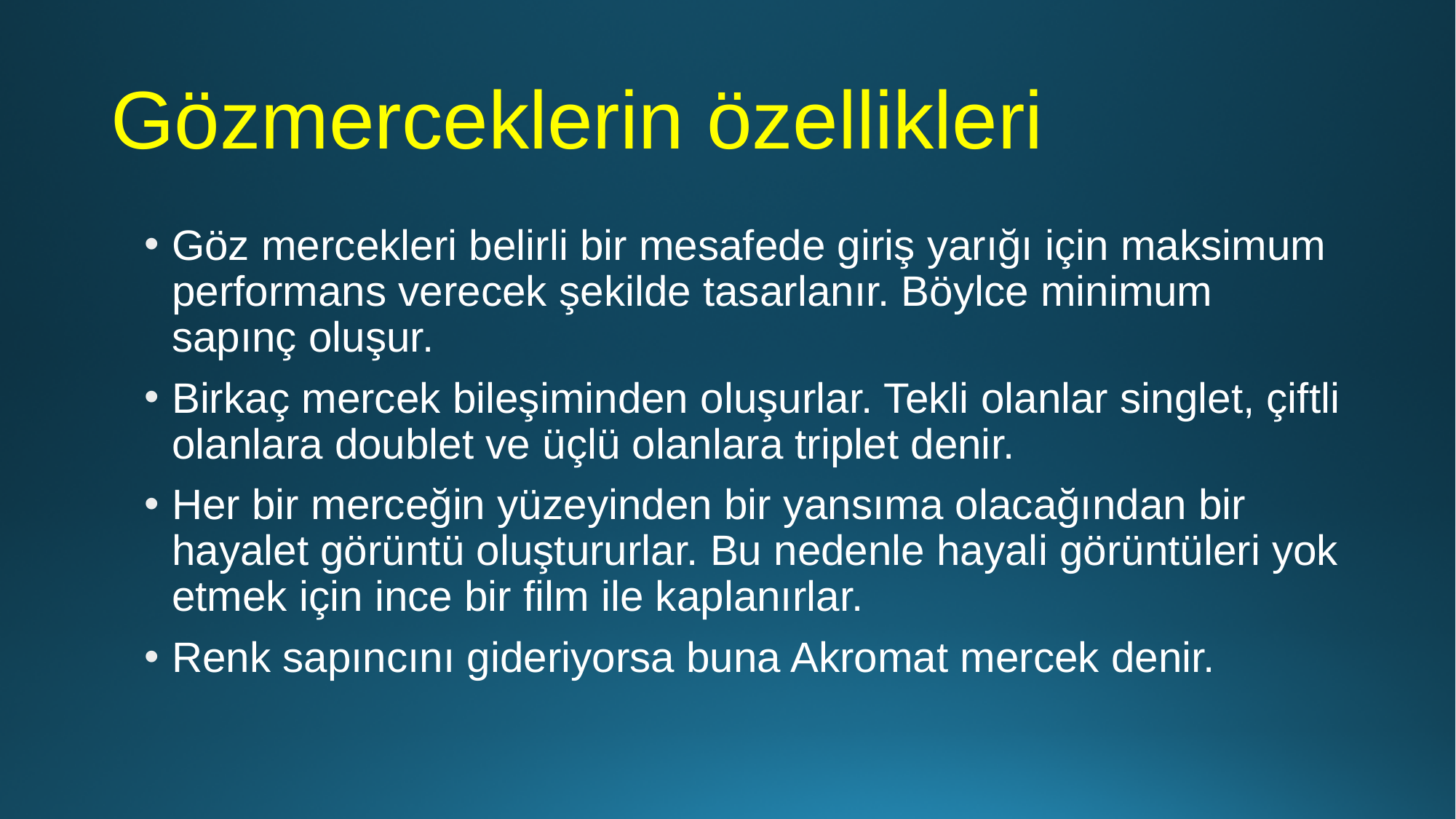

# Gözmerceklerin özellikleri
Göz mercekleri belirli bir mesafede giriş yarığı için maksimum performans verecek şekilde tasarlanır. Böylce minimum sapınç oluşur.
Birkaç mercek bileşiminden oluşurlar. Tekli olanlar singlet, çiftli olanlara doublet ve üçlü olanlara triplet denir.
Her bir merceğin yüzeyinden bir yansıma olacağından bir hayalet görüntü oluştururlar. Bu nedenle hayali görüntüleri yok etmek için ince bir film ile kaplanırlar.
Renk sapıncını gideriyorsa buna Akromat mercek denir.